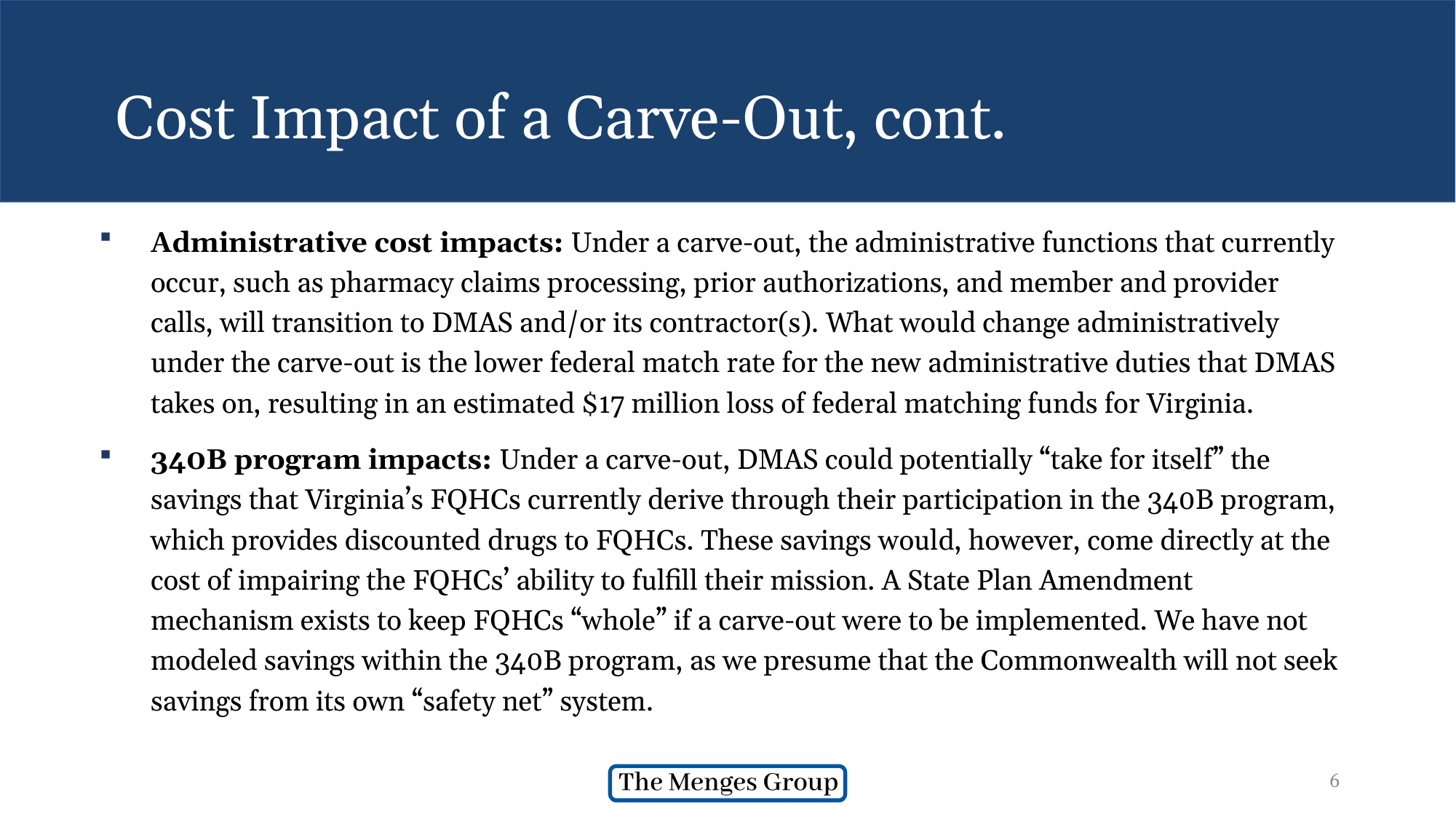

# Cost Impact of a Carve-Out, cont.
Administrative cost impacts: Under a carve-out, the administrative functions that currently occur, such as pharmacy claims processing, prior authorizations, and member and provider calls, will transition to DMAS and/or its contractor(s). What would change administratively under the carve-out is the lower federal match rate for the new administrative duties that DMAS takes on, resulting in an estimated $17 million loss of federal matching funds for Virginia.
340B program impacts: Under a carve-out, DMAS could potentially “take for itself” the savings that Virginia’s FQHCs currently derive through their participation in the 340B program, which provides discounted drugs to FQHCs. These savings would, however, come directly at the cost of impairing the FQHCs’ ability to fulfill their mission. A State Plan Amendment mechanism exists to keep FQHCs “whole” if a carve-out were to be implemented. We have not modeled savings within the 340B program, as we presume that the Commonwealth will not seek savings from its own “safety net” system.
6